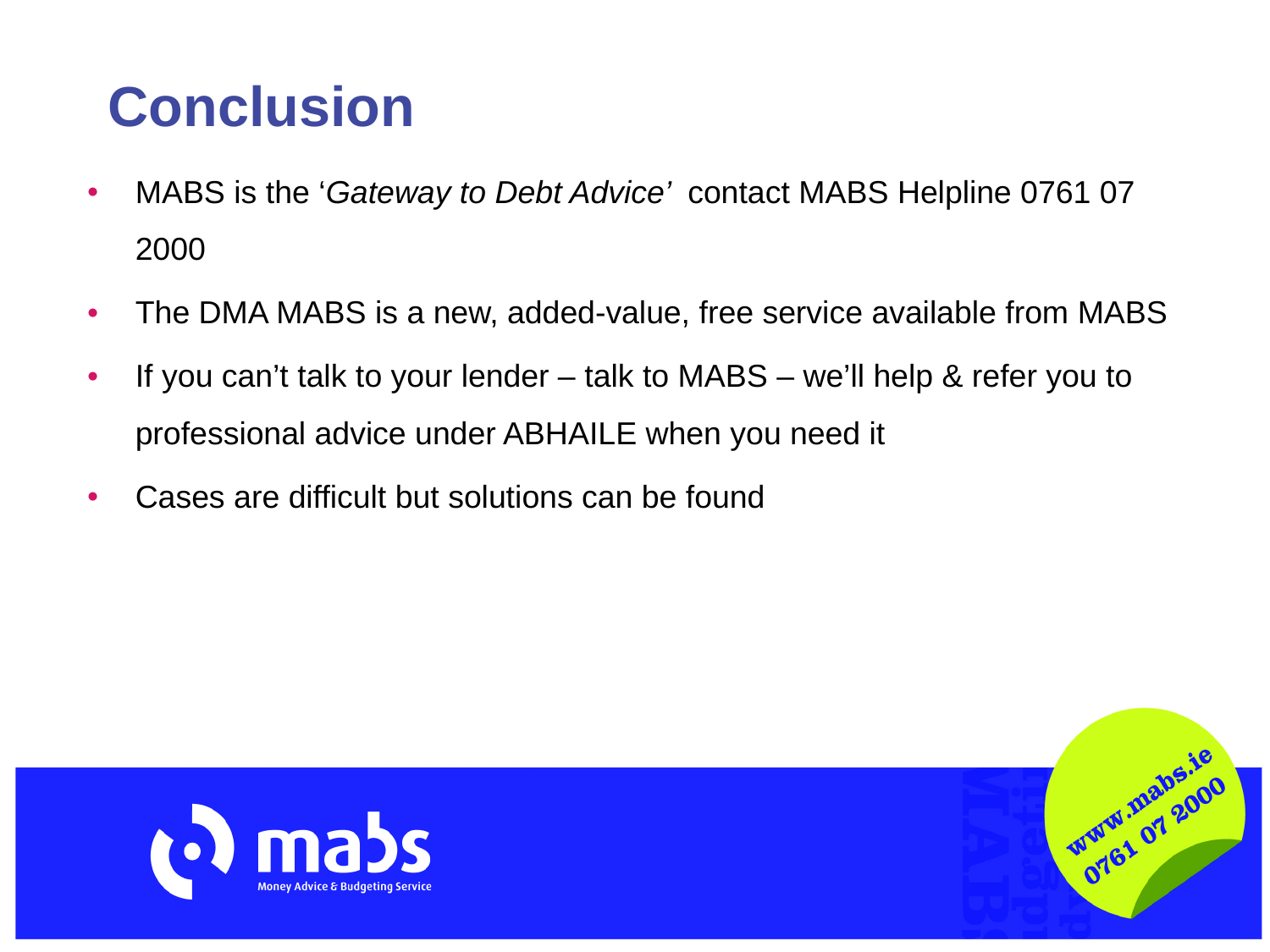

# Conclusion
MABS is the ‘Gateway to Debt Advice’  contact MABS Helpline 0761 07 2000
The DMA MABS is a new, added-value, free service available from MABS
If you can’t talk to your lender – talk to MABS – we’ll help & refer you to professional advice under ABHAILE when you need it
Cases are difficult but solutions can be found